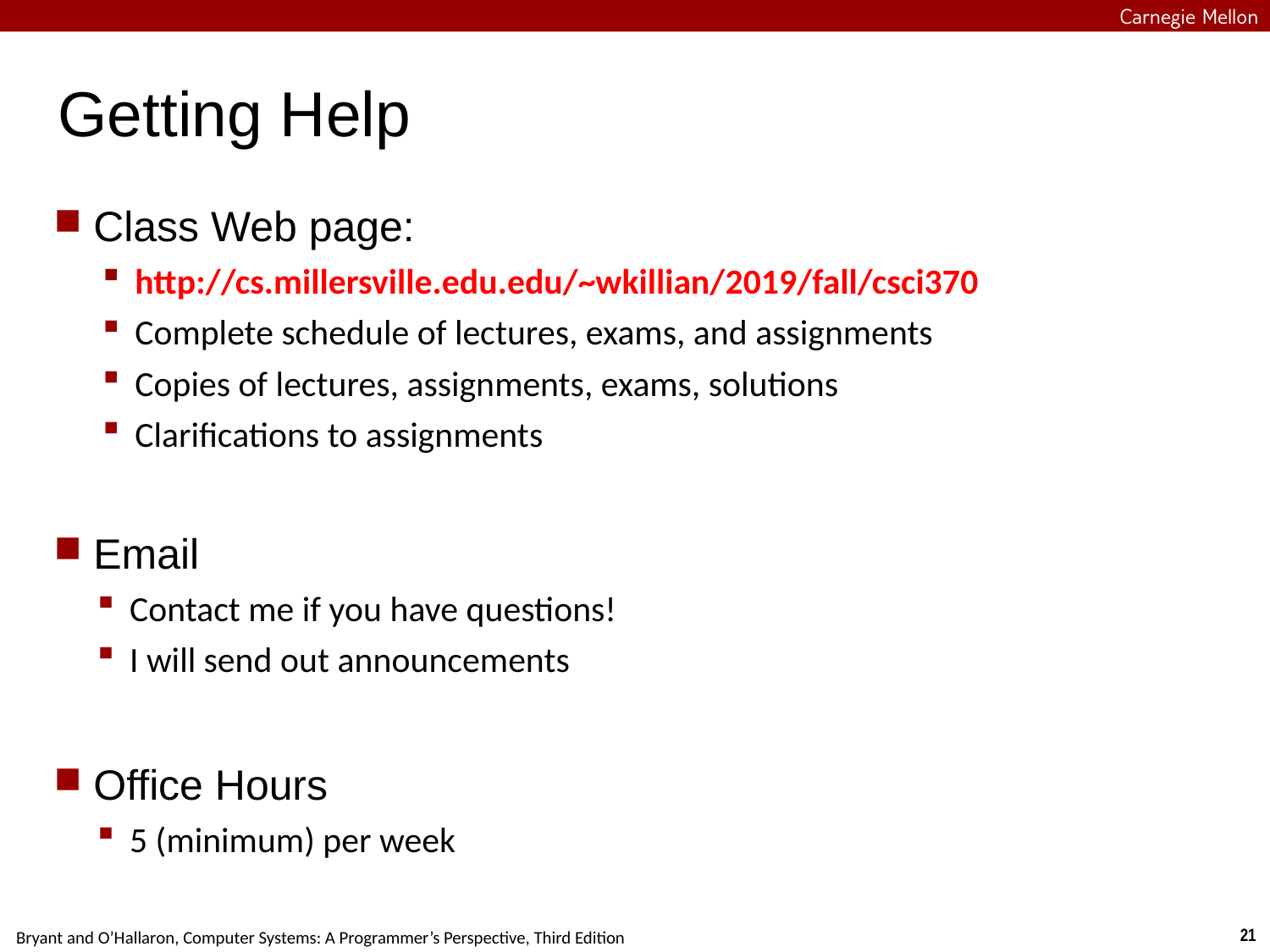

Carnegie Mellon
# Getting Help
Class Web page:
http://cs.millersville.edu.edu/~wkillian/2019/fall/csci370
Complete schedule of lectures, exams, and assignments
Copies of lectures, assignments, exams, solutions
Clarifications to assignments

Email
Contact me if you have questions!
I will send out announcements

Office Hours
5 (minimum) per week